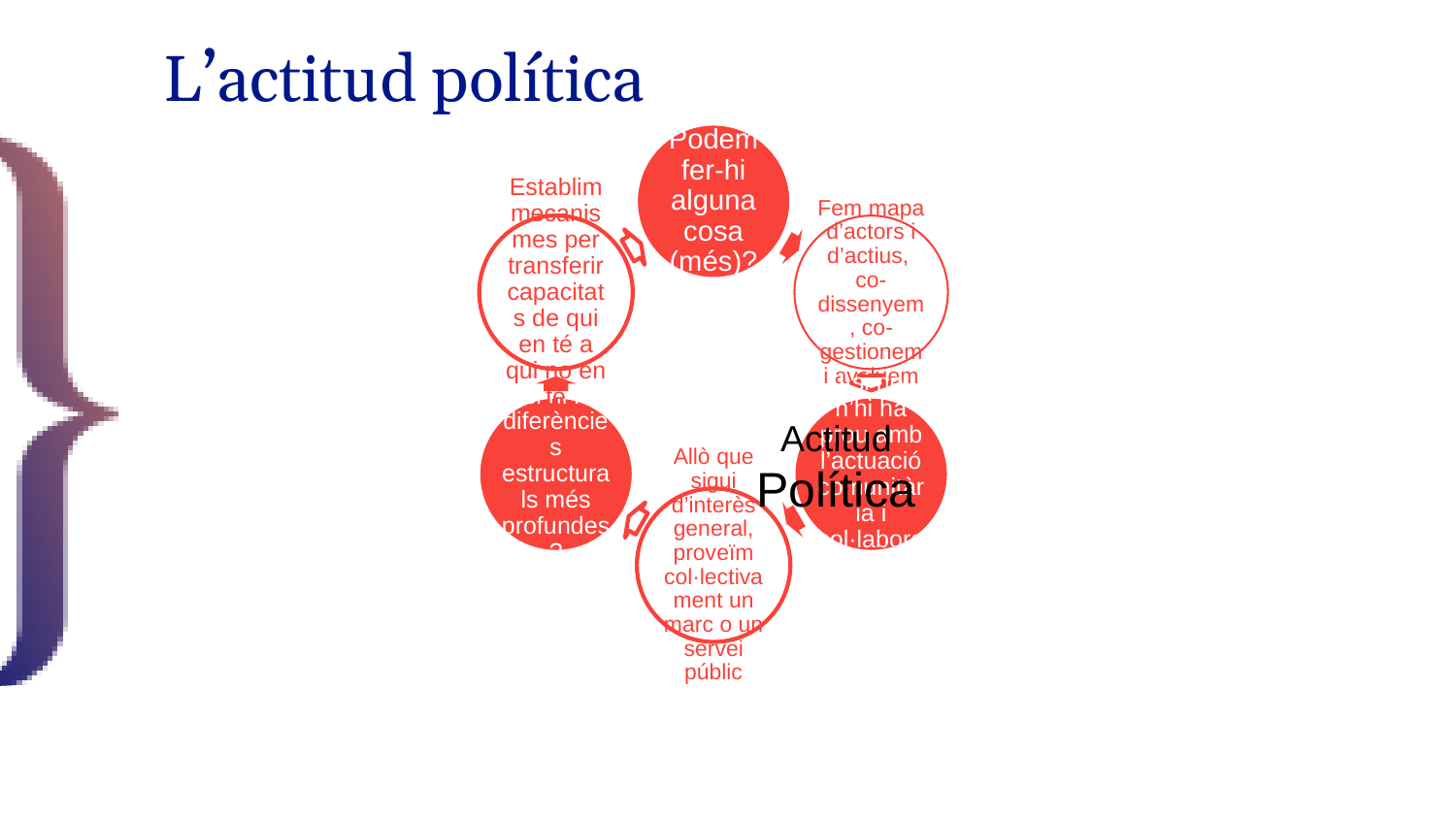

# L’actitud política
Podem fer-hi alguna cosa (més)?

Fem mapa d’actors i d’actius,
co-dissenyem, co-gestionem i avaluem

I si no n’hi ha prou amb l’actuació comunitària i col·laborativa?

Allò que sigui d’interès general, proveïm col·lectivament un marc o un servei públic

I si hi ha diferències estructurals més profundes?

Establim mecanismes per transferir capacitats de qui en té a qui no en té

Actitud
Política